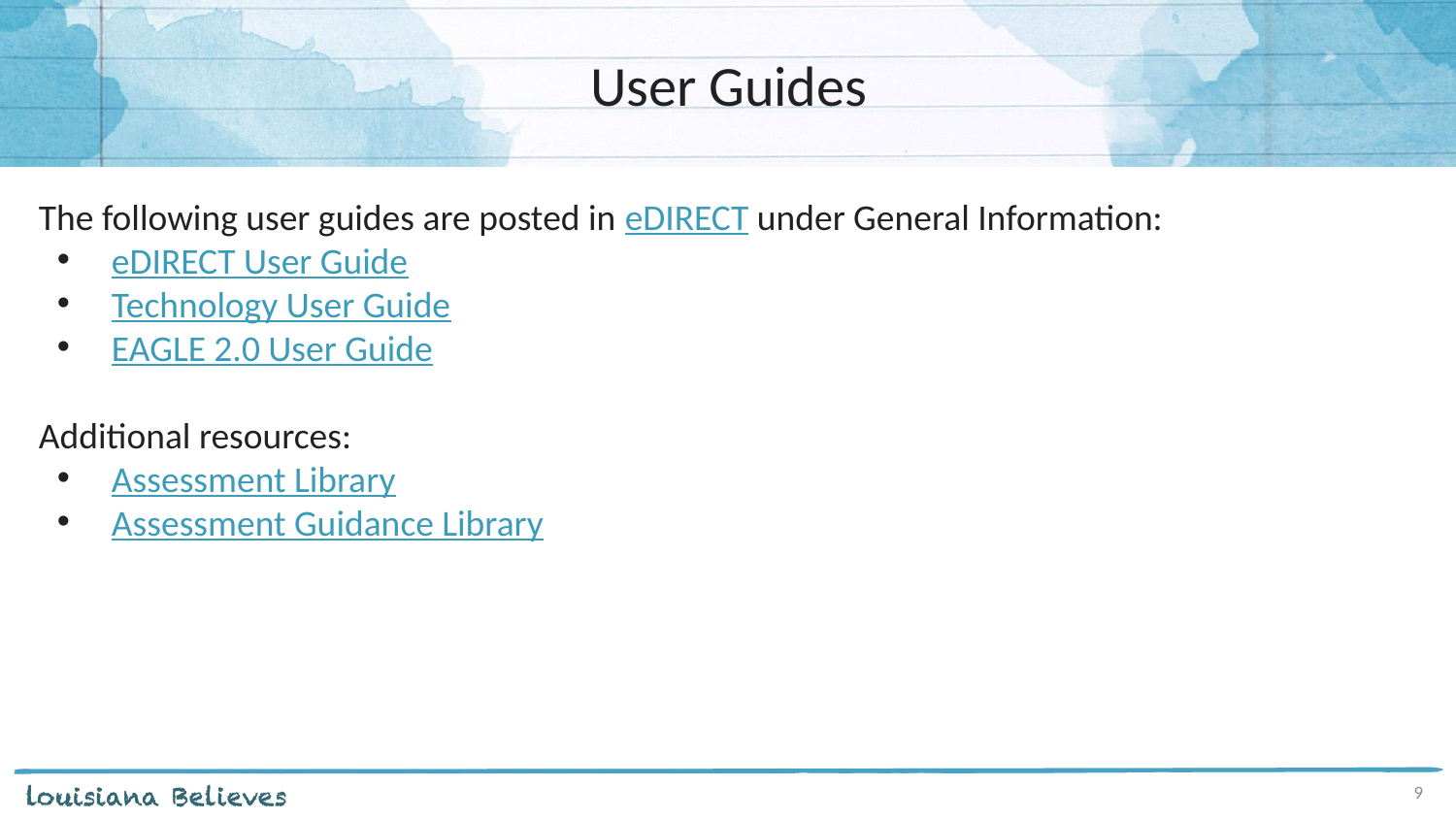

# User Guides
The following user guides are posted in eDIRECT under General Information:
eDIRECT User Guide
Technology User Guide
EAGLE 2.0 User Guide

Additional resources:
Assessment Library
Assessment Guidance Library